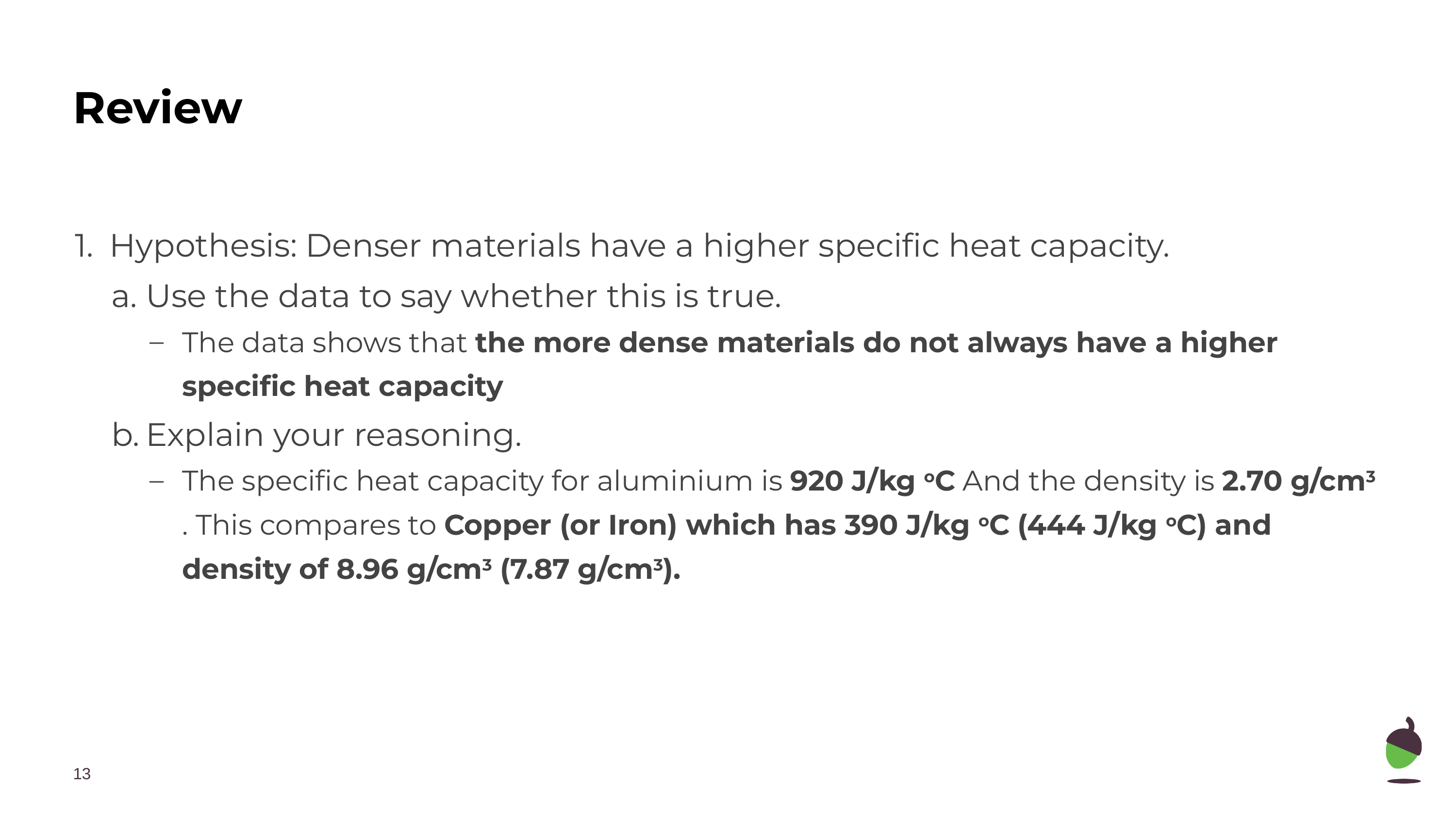

# Review
Hypothesis: Denser materials have a higher specific heat capacity.
Use the data to say whether this is true.
The data shows that the more dense materials do not always have a higher specific heat capacity
Explain your reasoning.
The specific heat capacity for aluminium is 920 J/kg oC And the density is 2.70 g/cm3 . This compares to Copper (or Iron) which has 390 J/kg oC (444 J/kg oC) and density of 8.96 g/cm3 (7.87 g/cm3).
13